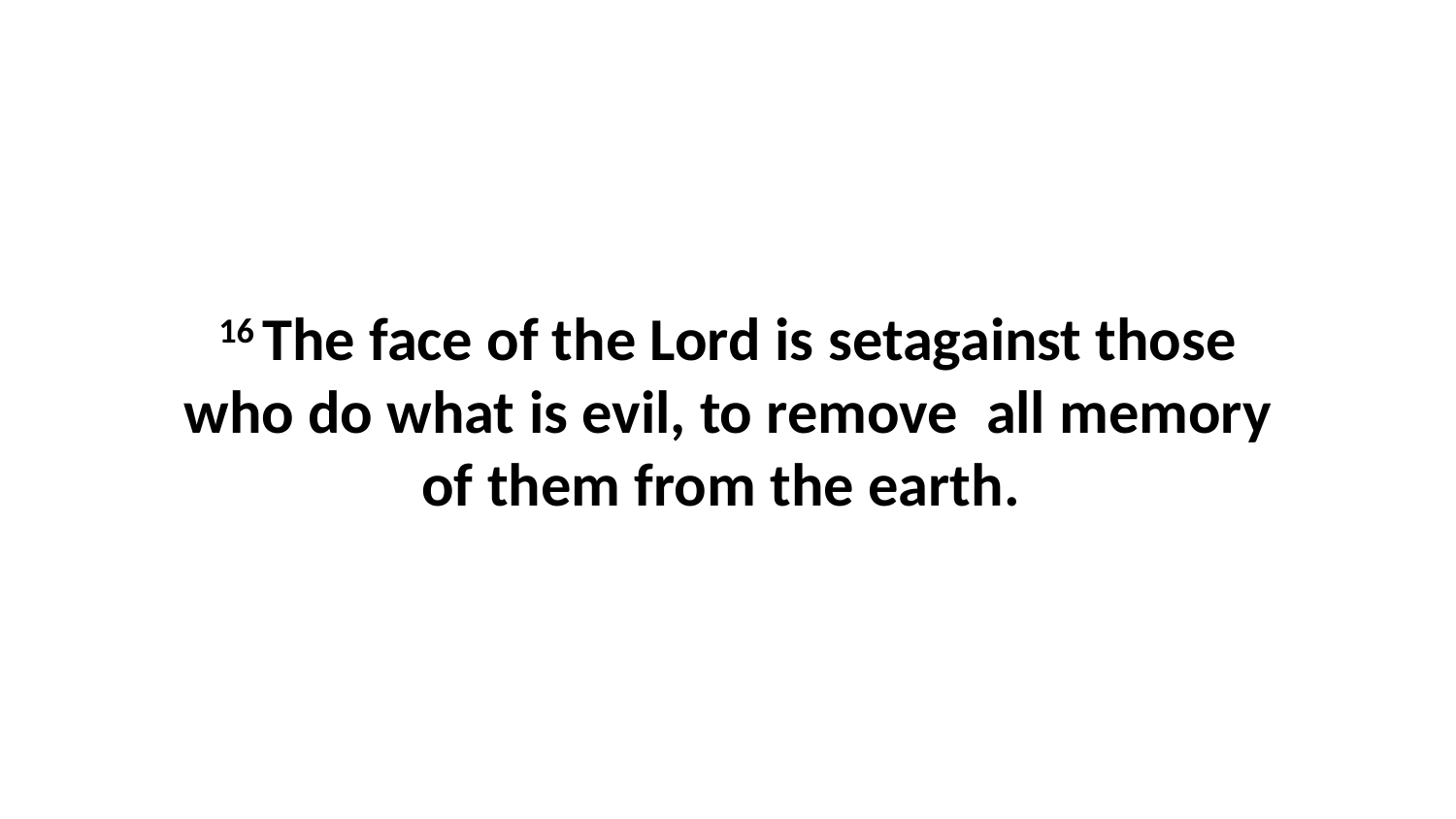

16 The face of the Lord is setagainst those who do what is evil, to remove  all memory of them from the earth.